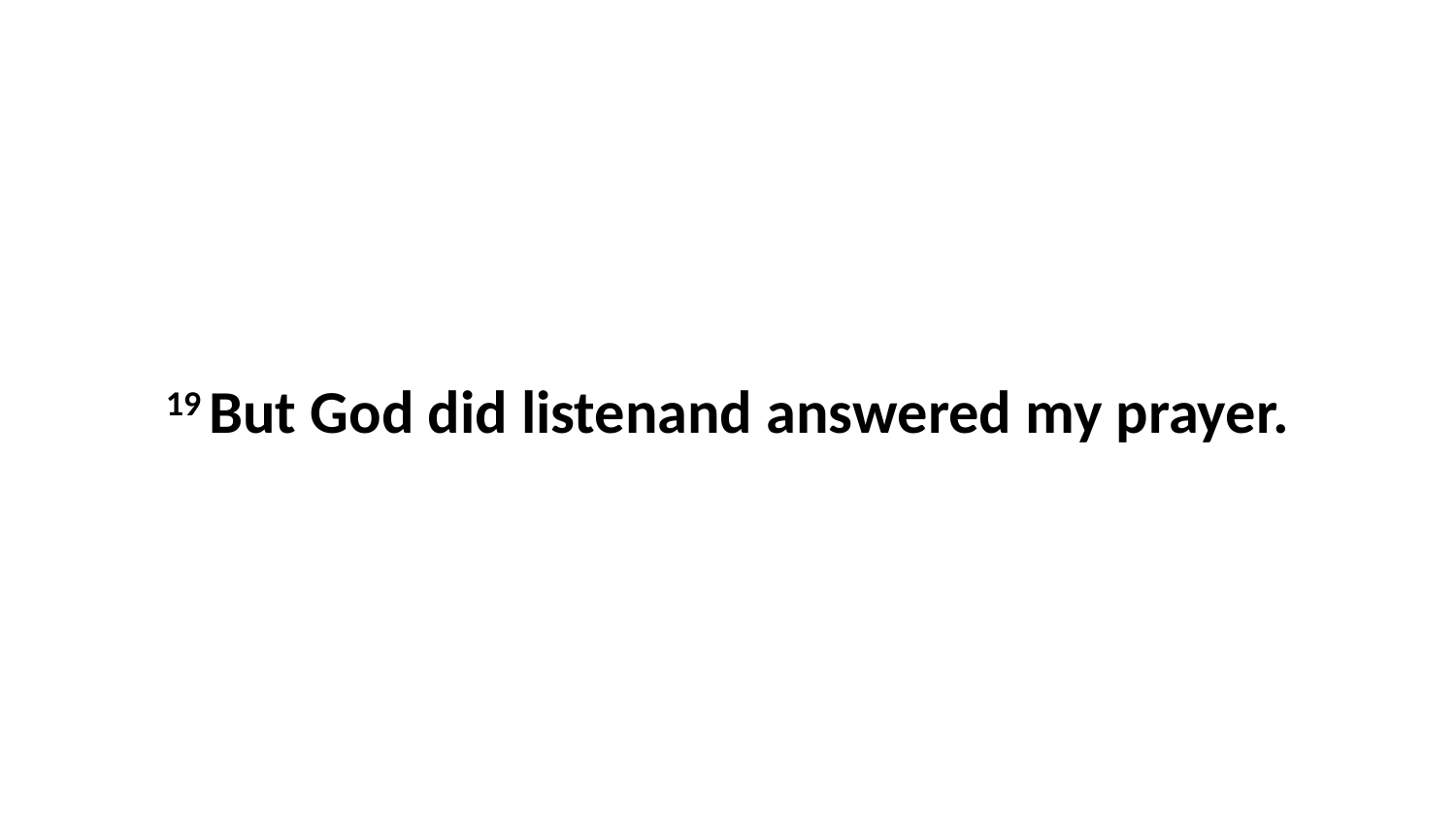

19 But God did listenand answered my prayer.